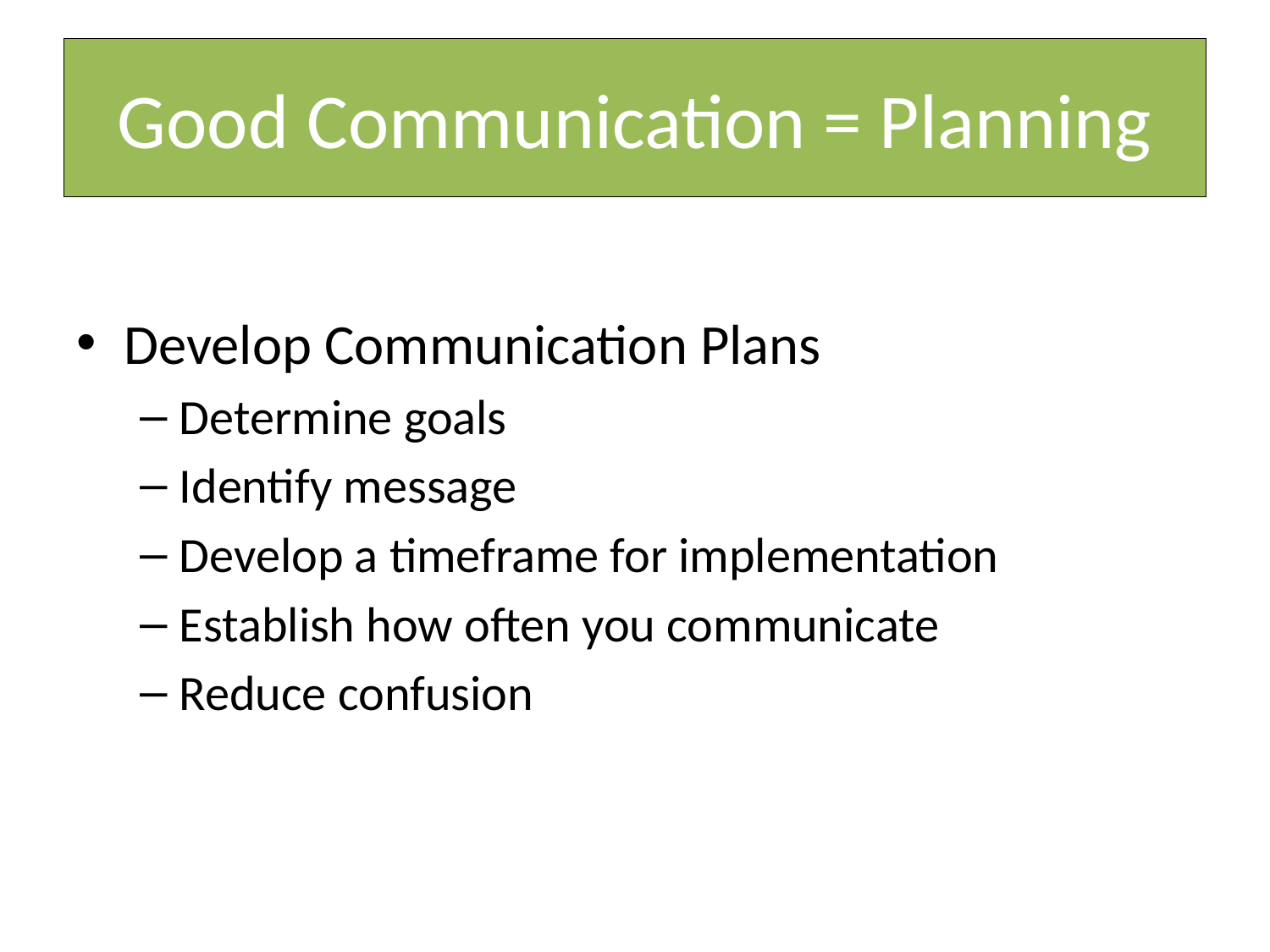

# Good Communication = Planning

Develop Communication Plans
Determine goals
Identify message
Develop a timeframe for implementation
Establish how often you communicate
Reduce confusion